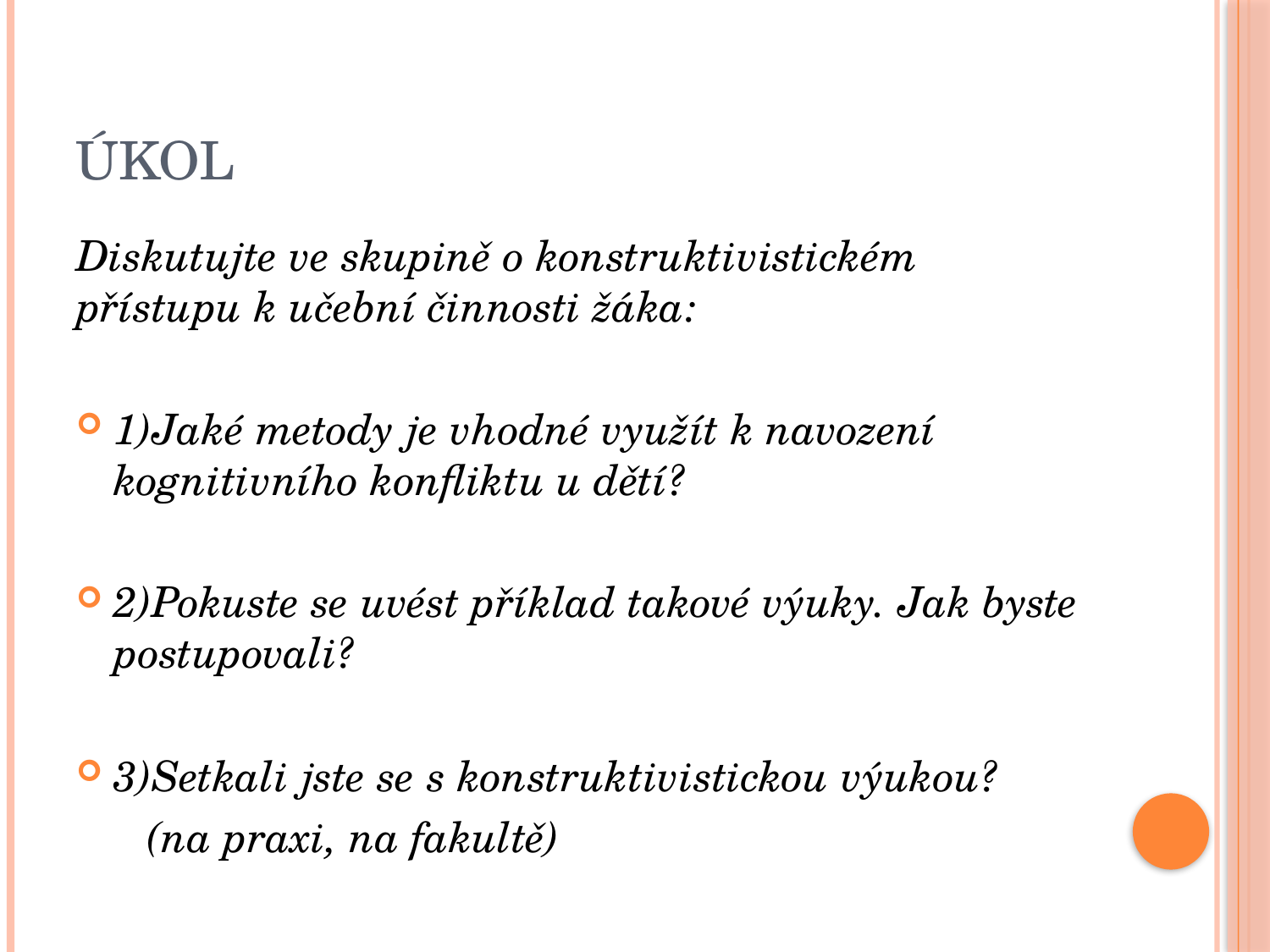

# úkol
Diskutujte ve skupině o konstruktivistickém přístupu k učební činnosti žáka:

1)Jaké metody je vhodné využít k navození kognitivního konfliktu u dětí?

2)Pokuste se uvést příklad takové výuky. Jak byste postupovali?

3)Setkali jste se s konstruktivistickou výukou?
      (na praxi, na fakultě)